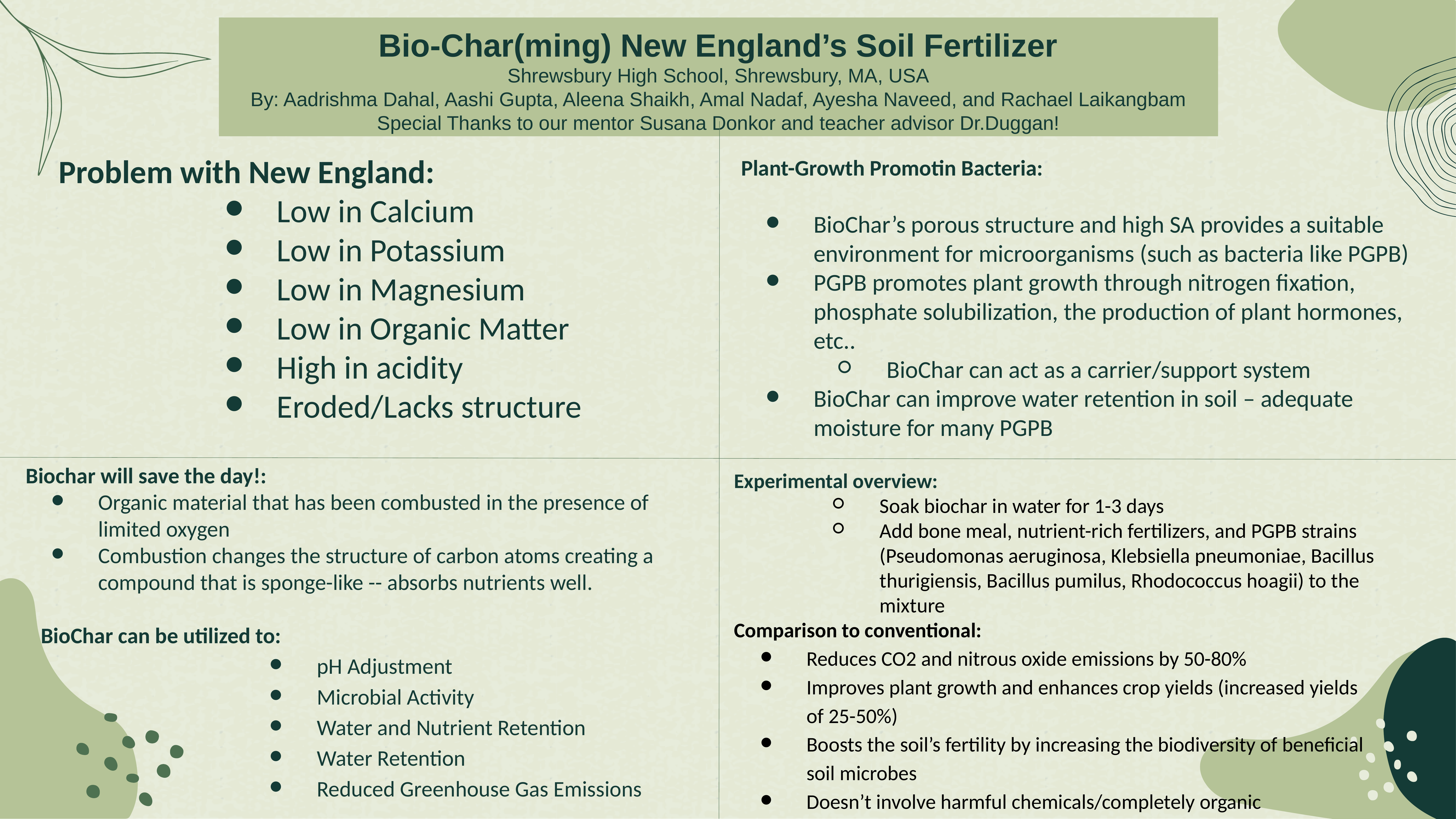

# Bio-Char(ming) New England’s Soil Fertilizer
Shrewsbury High School, Shrewsbury, MA, USA
By: Aadrishma Dahal, Aashi Gupta, Aleena Shaikh, Amal Nadaf, Ayesha Naveed, and Rachael Laikangbam
Special Thanks to our mentor Susana Donkor and teacher advisor Dr.Duggan!
Problem with New England:
Low in Calcium
Low in Potassium
Low in Magnesium
Low in Organic Matter
High in acidity
Eroded/Lacks structure

Plant-Growth Promotin Bacteria:
BioChar’s porous structure and high SA provides a suitable environment for microorganisms (such as bacteria like PGPB)
PGPB promotes plant growth through nitrogen fixation, phosphate solubilization, the production of plant hormones, etc..
BioChar can act as a carrier/support system
BioChar can improve water retention in soil – adequate moisture for many PGPB

Biochar will save the day!:
Organic material that has been combusted in the presence of limited oxygen
Combustion changes the structure of carbon atoms creating a compound that is sponge-like -- absorbs nutrients well.

   BioChar can be utilized to:
pH Adjustment
Microbial Activity
Water and Nutrient Retention
Water Retention
Reduced Greenhouse Gas Emissions

Experimental overview:
Soak biochar in water for 1-3 days
Add bone meal, nutrient-rich fertilizers, and PGPB strains (Pseudomonas aeruginosa, Klebsiella pneumoniae, Bacillus thurigiensis, Bacillus pumilus, Rhodococcus hoagii) to the mixture
Comparison to conventional:
Reduces CO2 and nitrous oxide emissions by 50-80%
Improves plant growth and enhances crop yields (increased yields of 25-50%)
Boosts the soil’s fertility by increasing the biodiversity of beneficial soil microbes
Doesn’t involve harmful chemicals/completely organic